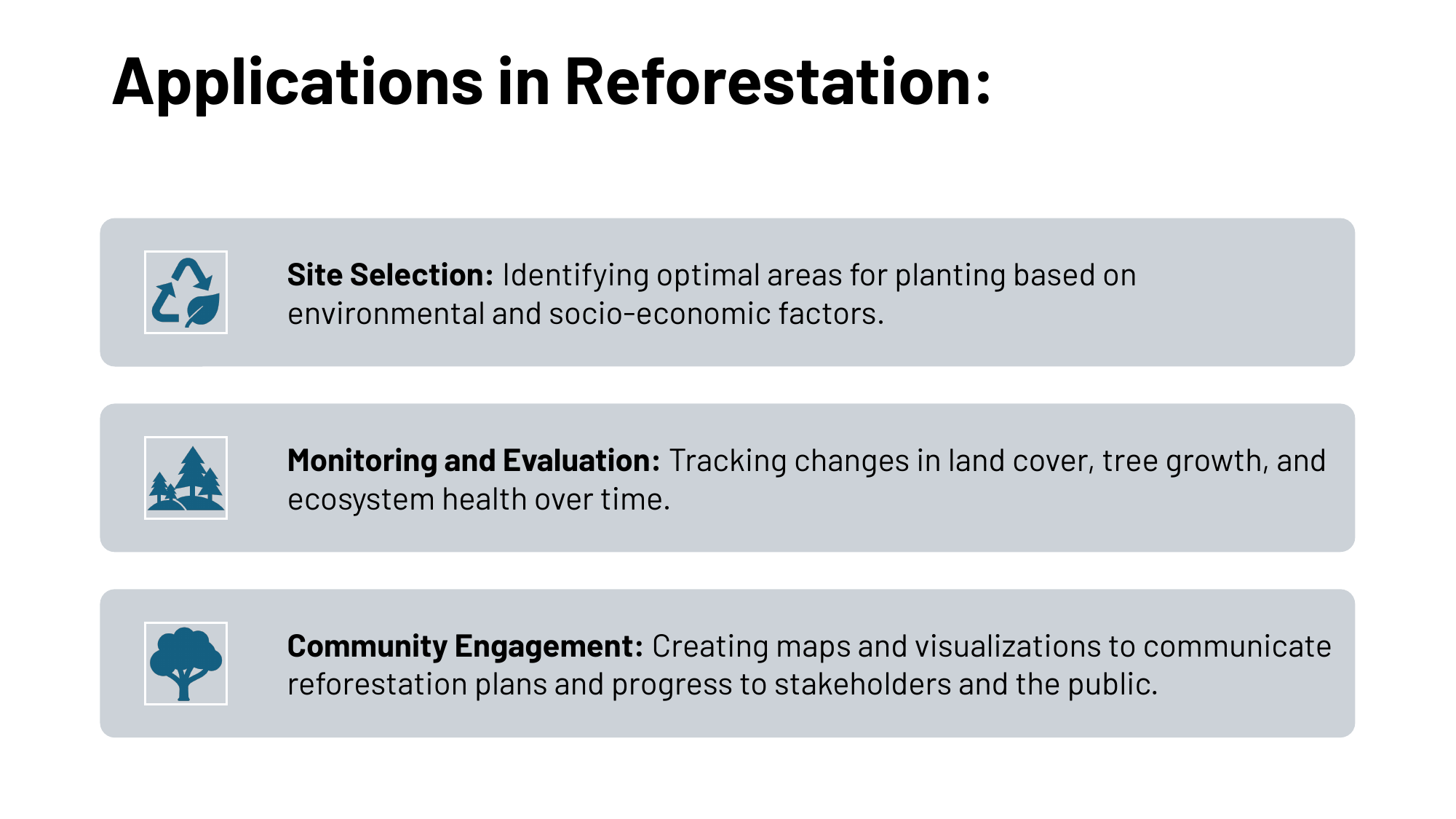

# Applications in Reforestation:
Site Selection: Identifying optimal areas for planting based on environmental and socio-economic factors.
Monitoring and Evaluation: Tracking changes in land cover, tree growth, and ecosystem health over time.
Community Engagement: Creating maps and visualizations to communicate reforestation plans and progress to stakeholders and the public.